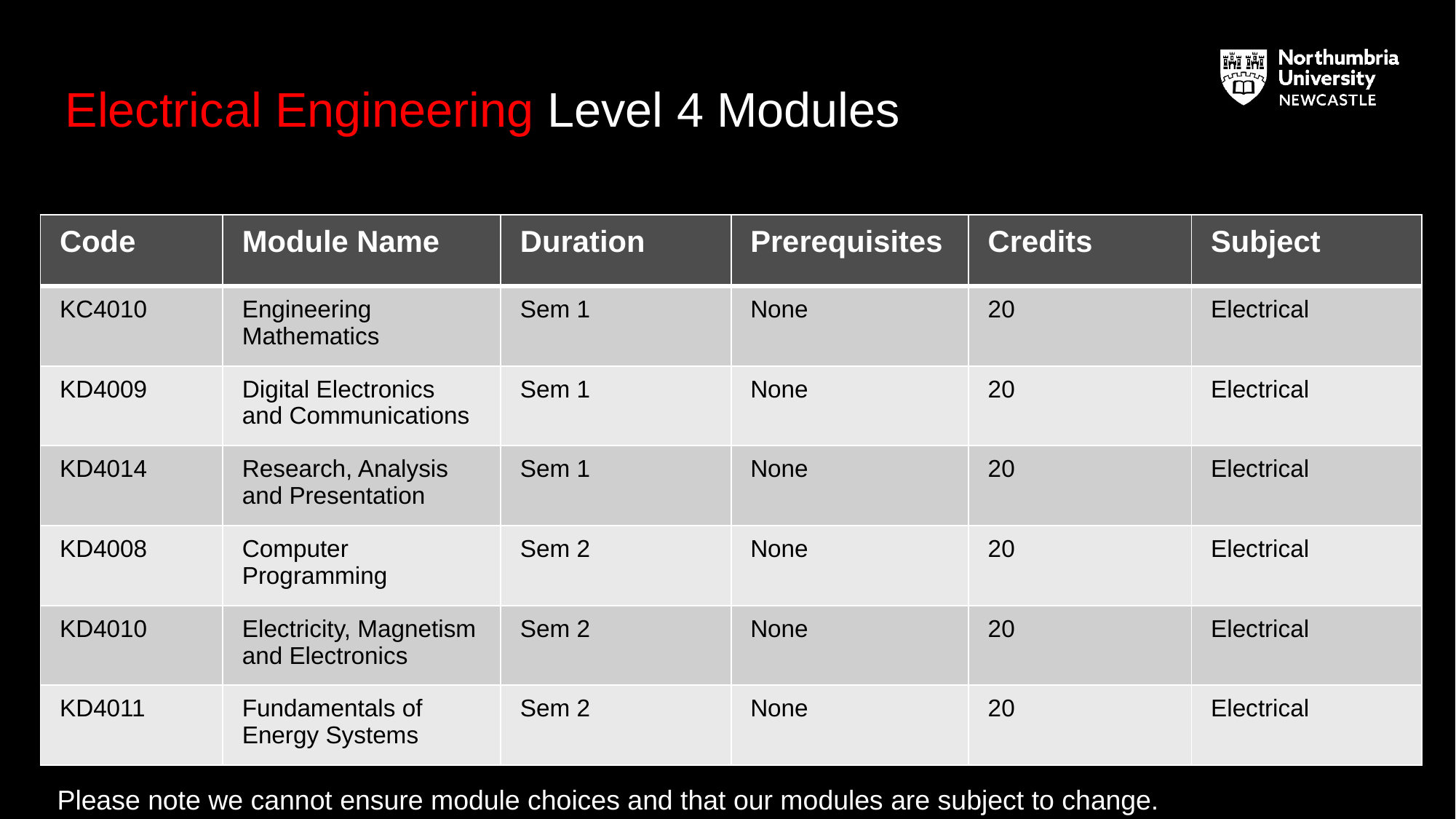

# Electrical Engineering Level 4 Modules
| Code | Module Name | Duration | Prerequisites | Credits | Subject |
| --- | --- | --- | --- | --- | --- |
| KC4010 | Engineering Mathematics | Sem 1 | None | 20 | Electrical |
| KD4009 | Digital Electronics and Communications | Sem 1 | None | 20 | Electrical |
| KD4014 | Research, Analysis and Presentation | Sem 1 | None | 20 | Electrical |
| KD4008 | Computer Programming | Sem 2 | None | 20 | Electrical |
| KD4010 | Electricity, Magnetism and Electronics | Sem 2 | None | 20 | Electrical |
| KD4011 | Fundamentals of Energy Systems | Sem 2 | None | 20 | Electrical |
Please note we cannot ensure module choices and that our modules are subject to change.